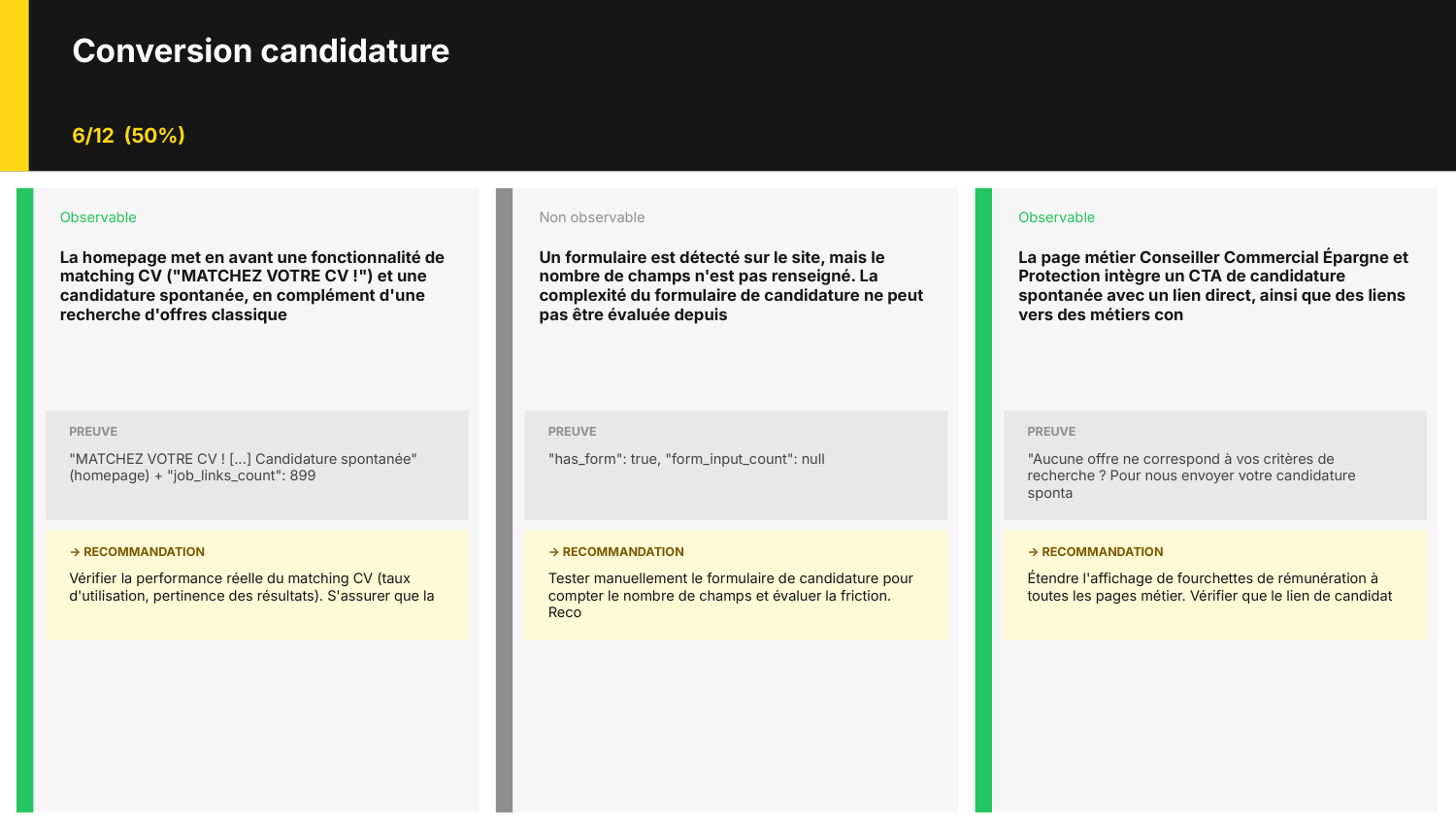

Conversion candidature
6/12  (50%)

Observable
Non observable
Observable
La homepage met en avant une fonctionnalité de matching CV ("MATCHEZ VOTRE CV !") et une candidature spontanée, en complément d'une recherche d'offres classique
Un formulaire est détecté sur le site, mais le nombre de champs n'est pas renseigné. La complexité du formulaire de candidature ne peut pas être évaluée depuis
La page métier Conseiller Commercial Épargne et Protection intègre un CTA de candidature spontanée avec un lien direct, ainsi que des liens vers des métiers con

PREUVE
PREUVE
PREUVE
"MATCHEZ VOTRE CV ! [...] Candidature spontanée" (homepage) + "job_links_count": 899
"has_form": true, "form_input_count": null
"Aucune offre ne correspond à vos critères de recherche ? Pour nous envoyer votre candidature sponta

→ RECOMMANDATION
→ RECOMMANDATION
→ RECOMMANDATION
Vérifier la performance réelle du matching CV (taux d'utilisation, pertinence des résultats). S'assurer que la
Tester manuellement le formulaire de candidature pour compter le nombre de champs et évaluer la friction. Reco
Étendre l'affichage de fourchettes de rémunération à toutes les pages métier. Vérifier que le lien de candidat